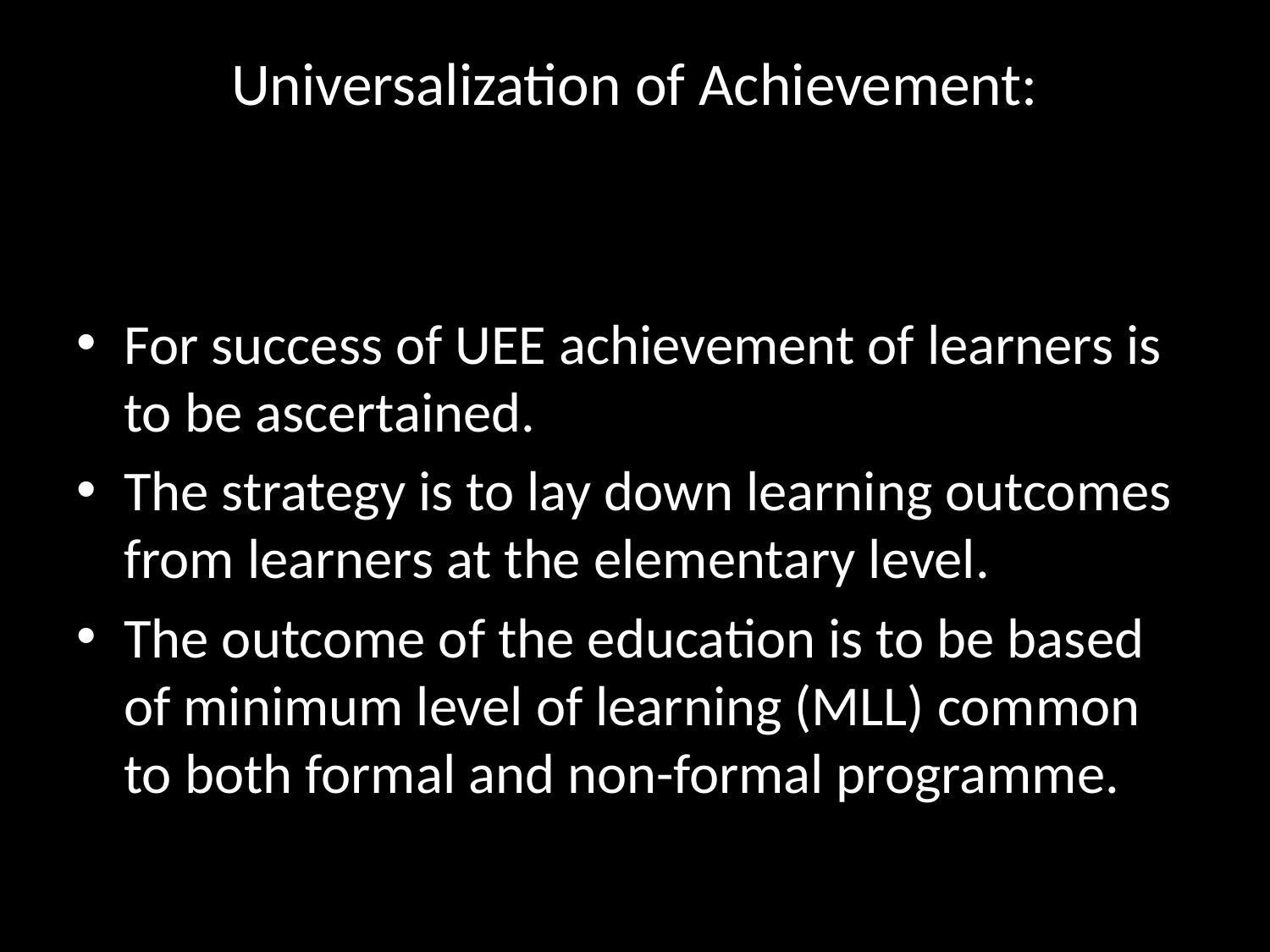

# Universalization of Achievement:

For success of UEE achievement of learners is to be ascertained.
The strategy is to lay down learning outcomes from learners at the elementary level.
The outcome of the education is to be based of minimum level of learning (MLL) common to both formal and non-formal programme.